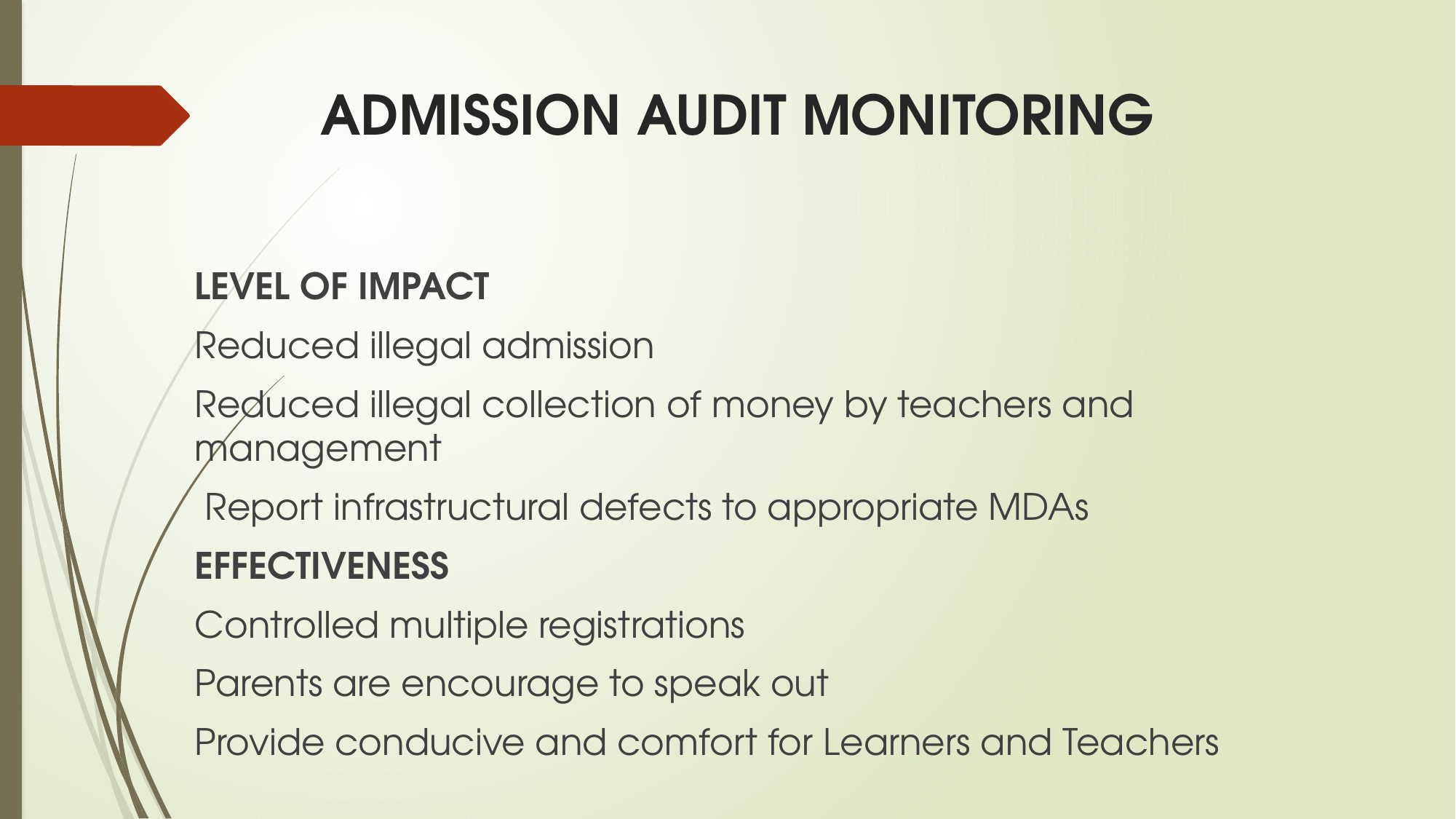

# ADMISSION AUDIT MONITORING
LEVEL OF IMPACT
Reduced illegal admission
Reduced illegal collection of money by teachers and management
 Report infrastructural defects to appropriate MDAs
EFFECTIVENESS
Controlled multiple registrations
Parents are encourage to speak out
Provide conducive and comfort for Learners and Teachers